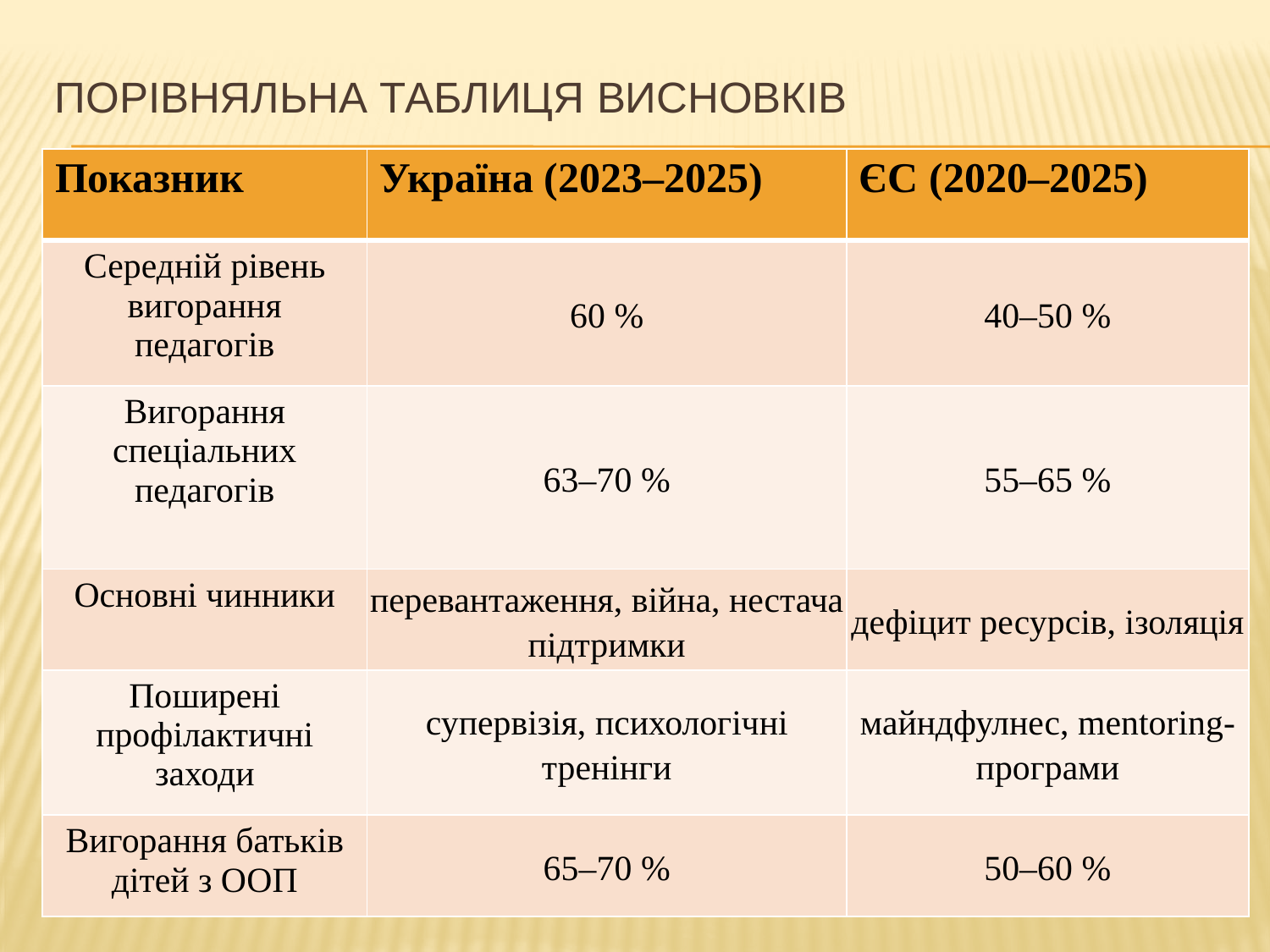

# Порівняльна таблиця висновків
| Показник | Україна (2023–2025) | ЄС (2020–2025) |
| --- | --- | --- |
| Середній рівень вигорання педагогів | 60 % | 40–50 % |
| Вигорання спеціальних педагогів | 63–70 % | 55–65 % |
| Основні чинники | перевантаження, війна, нестача підтримки | дефіцит ресурсів, ізоляція |
| Поширені профілактичні заходи | супервізія, психологічні тренінги | майндфулнес, mentoring-програми |
| Вигорання батьків дітей з ООП | 65–70 % | 50–60 % |